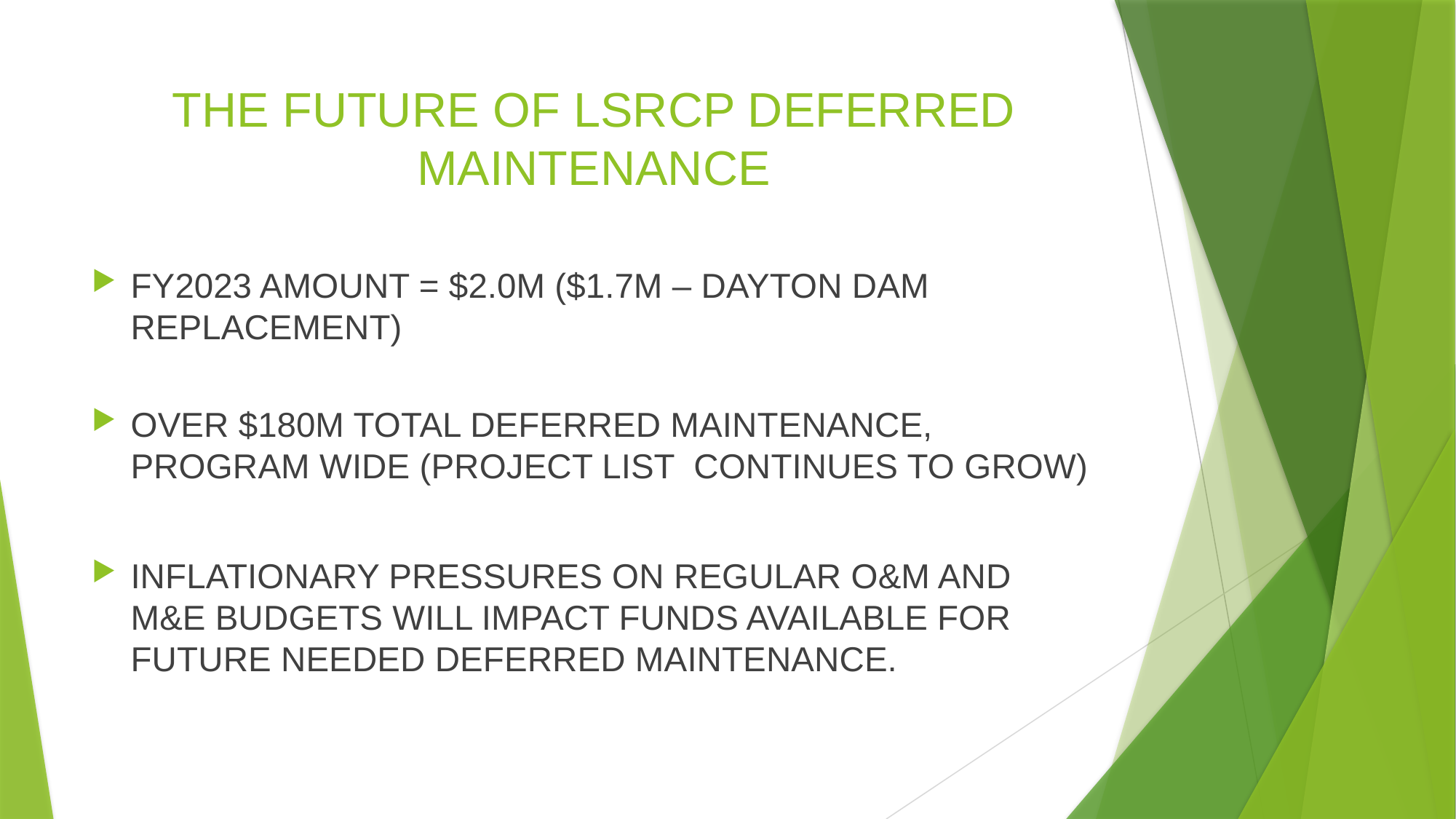

# THE FUTURE OF LSRCP DEFERRED MAINTENANCE
FY2023 AMOUNT = $2.0M ($1.7M – DAYTON DAM REPLACEMENT)

OVER $180M TOTAL DEFERRED MAINTENANCE, PROGRAM WIDE (PROJECT LIST  CONTINUES TO GROW)

INFLATIONARY PRESSURES ON REGULAR O&M AND M&E BUDGETS WILL IMPACT FUNDS AVAILABLE FOR FUTURE NEEDED DEFERRED MAINTENANCE.